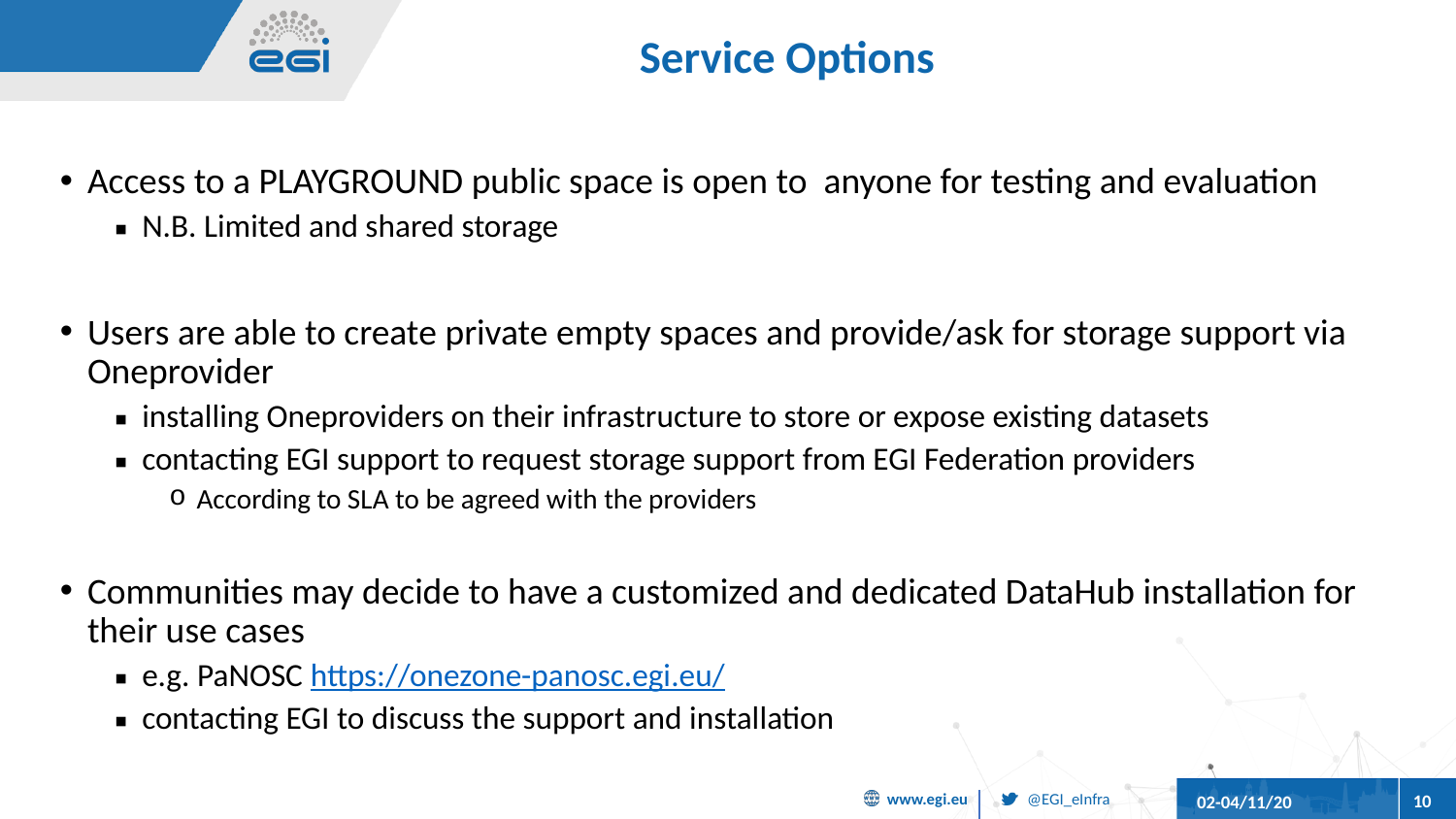

# Service Options
Access to a PLAYGROUND public space is open to  anyone for testing and evaluation
N.B. Limited and shared storage

Users are able to create private empty spaces and provide/ask for storage support via Oneprovider
installing Oneproviders on their infrastructure to store or expose existing datasets
contacting EGI support to request storage support from EGI Federation providers
According to SLA to be agreed with the providers

Communities may decide to have a customized and dedicated DataHub installation for their use cases
e.g. PaNOSC https://onezone-panosc.egi.eu/
contacting EGI to discuss the support and installation